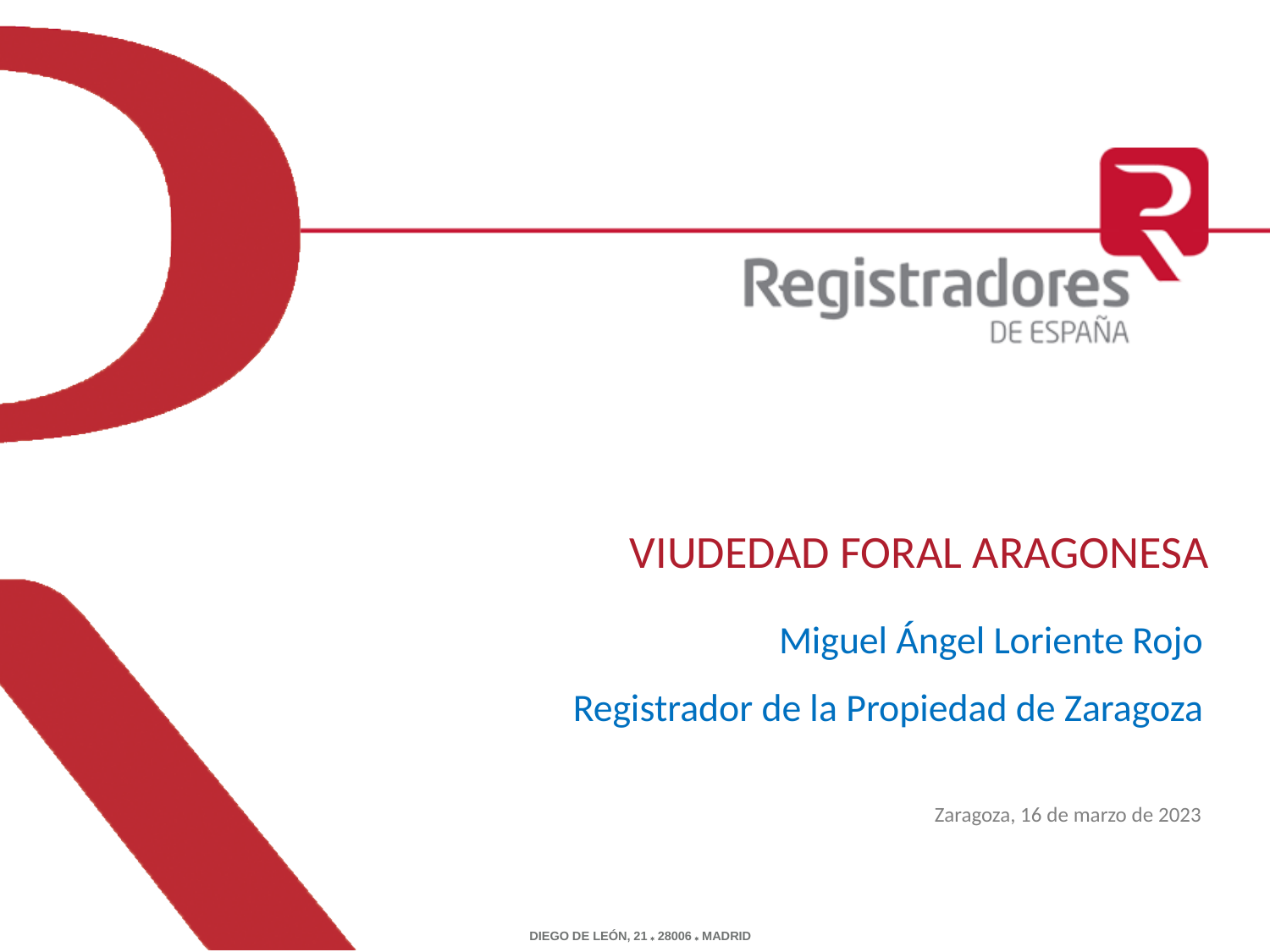

# VIUDEDAD FORAL ARAGONESA
Miguel Ángel Loriente Rojo

Registrador de la Propiedad de Zaragoza

Zaragoza, 16 de marzo de 2023